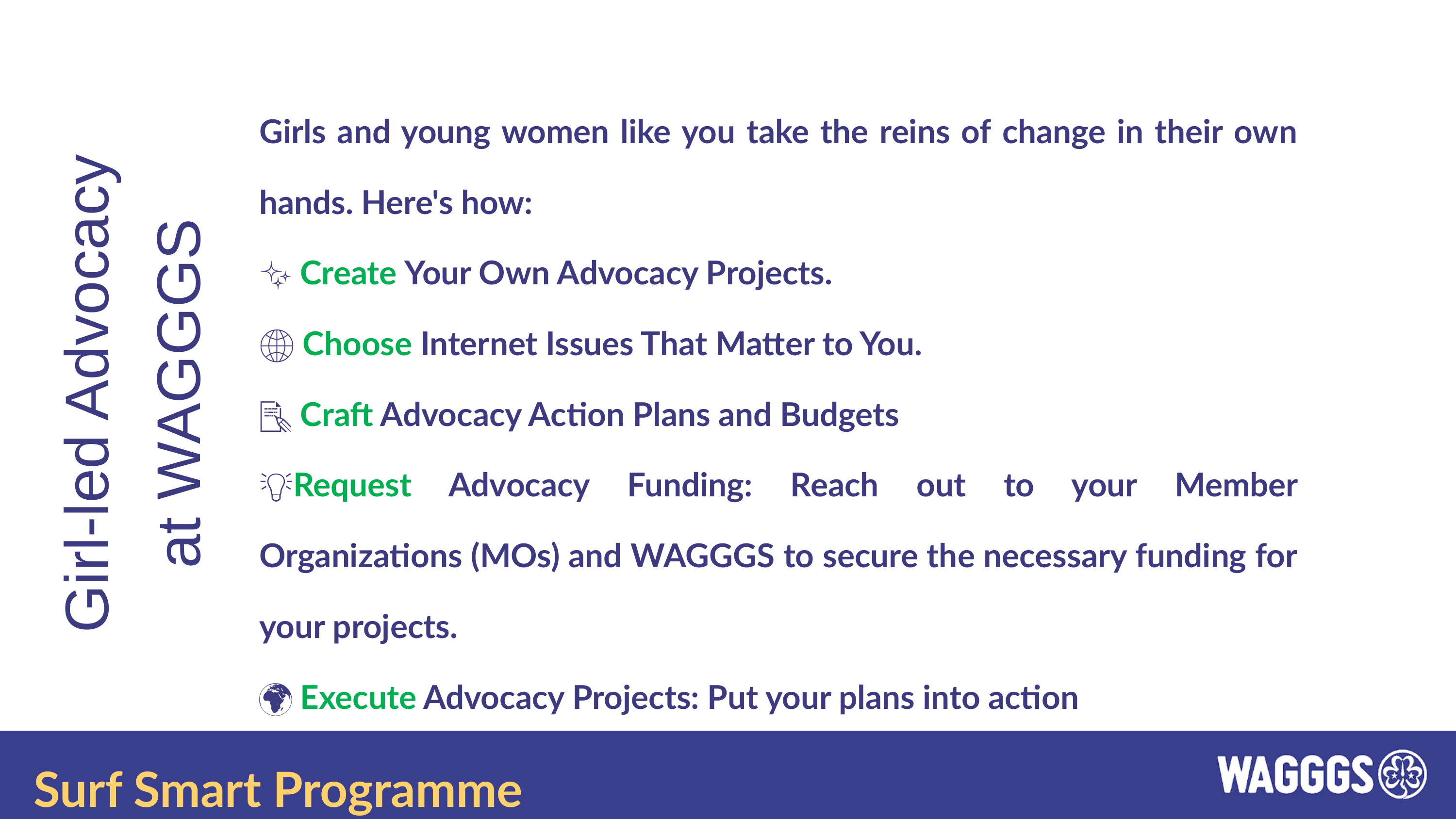

Girls and young women like you take the reins of change in their own hands. Here's how:
✨ Create Your Own Advocacy Projects.
🌐 Choose Internet Issues That Matter to You.
📝 Craft Advocacy Action Plans and Budgets
💡Request Advocacy Funding: Reach out to your Member Organizations (MOs) and WAGGGS to secure the necessary funding for your projects.
🌍 Execute Advocacy Projects: Put your plans into action
Girl-led Advocacy at WAGGGS

Surf Smart Programme